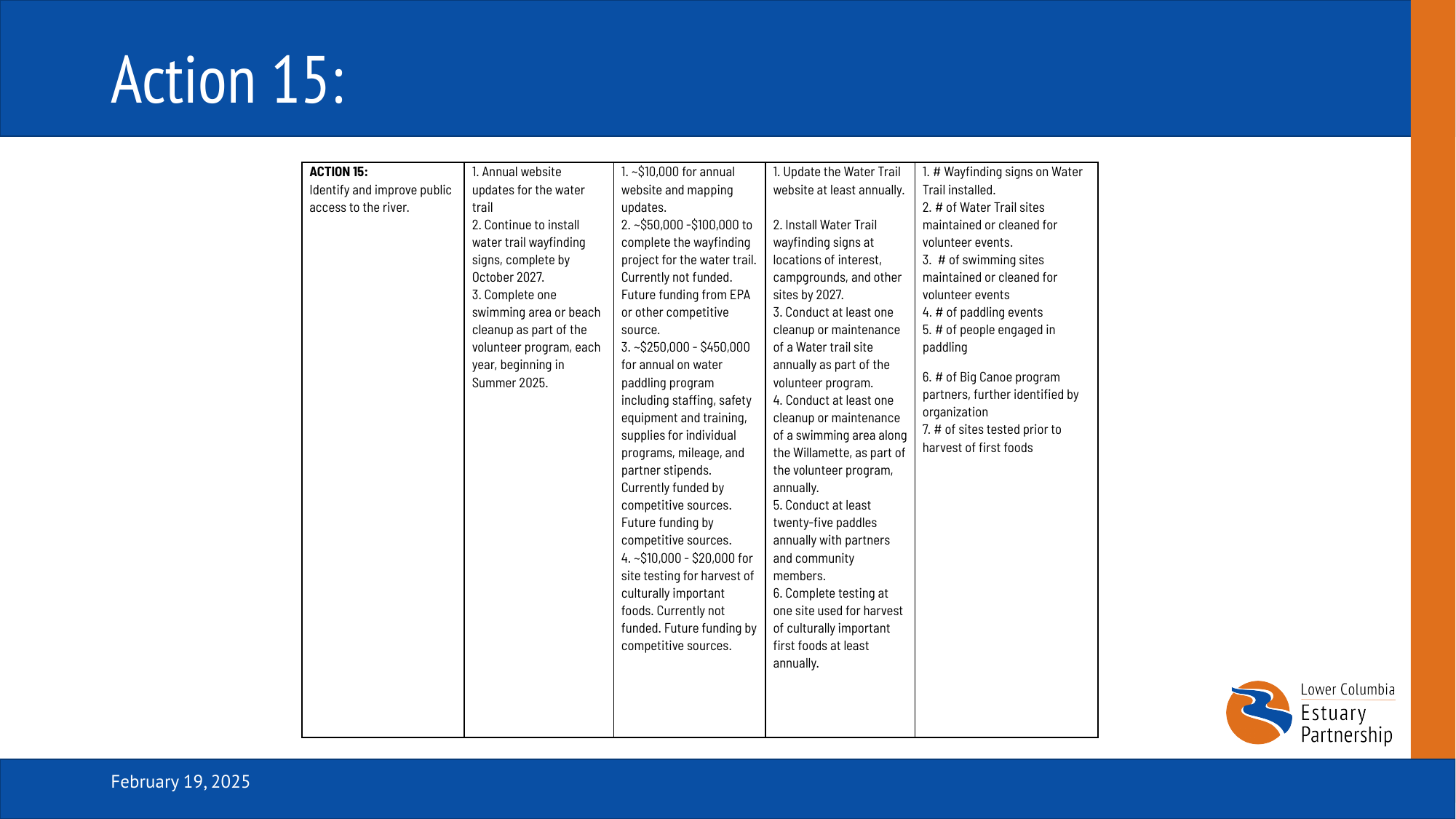

# Action 15:
| ACTION 15: Identify and improve public access to the river. | 1. Annual website updates for the water trail 2. Continue to install water trail wayfinding signs, complete by October 2027. 3. Complete one swimming area or beach cleanup as part of the volunteer program, each year, beginning in Summer 2025. | 1. ~$10,000 for annual website and mapping updates. 2. ~$50,000 -$100,000 to complete the wayfinding project for the water trail. Currently not funded. Future funding from EPA or other competitive source. 3. ~$250,000 - $450,000 for annual on water paddling program including staffing, safety equipment and training, supplies for individual programs, mileage, and partner stipends. Currently funded by competitive sources. Future funding by competitive sources. 4. ~$10,000 - $20,000 for site testing for harvest of culturally important foods. Currently not funded. Future funding by competitive sources. | 1. Update the Water Trail website at least annually. 2. Install Water Trail wayfinding signs at locations of interest, campgrounds, and other sites by 2027. 3. Conduct at least one cleanup or maintenance of a Water trail site annually as part of the volunteer program. 4. Conduct at least one cleanup or maintenance of a swimming area along the Willamette, as part of the volunteer program, annually. 5. Conduct at least twenty-five paddles annually with partners and community members. 6. Complete testing at one site used for harvest of culturally important first foods at least annually. | 1. # Wayfinding signs on Water Trail installed. 2. # of Water Trail sites maintained or cleaned for volunteer events. 3. # of swimming sites maintained or cleaned for volunteer events 4. # of paddling events 5. # of people engaged in paddling 6. # of Big Canoe program partners, further identified by organization 7. # of sites tested prior to harvest of first foods |
| --- | --- | --- | --- | --- |
February 19, 2025